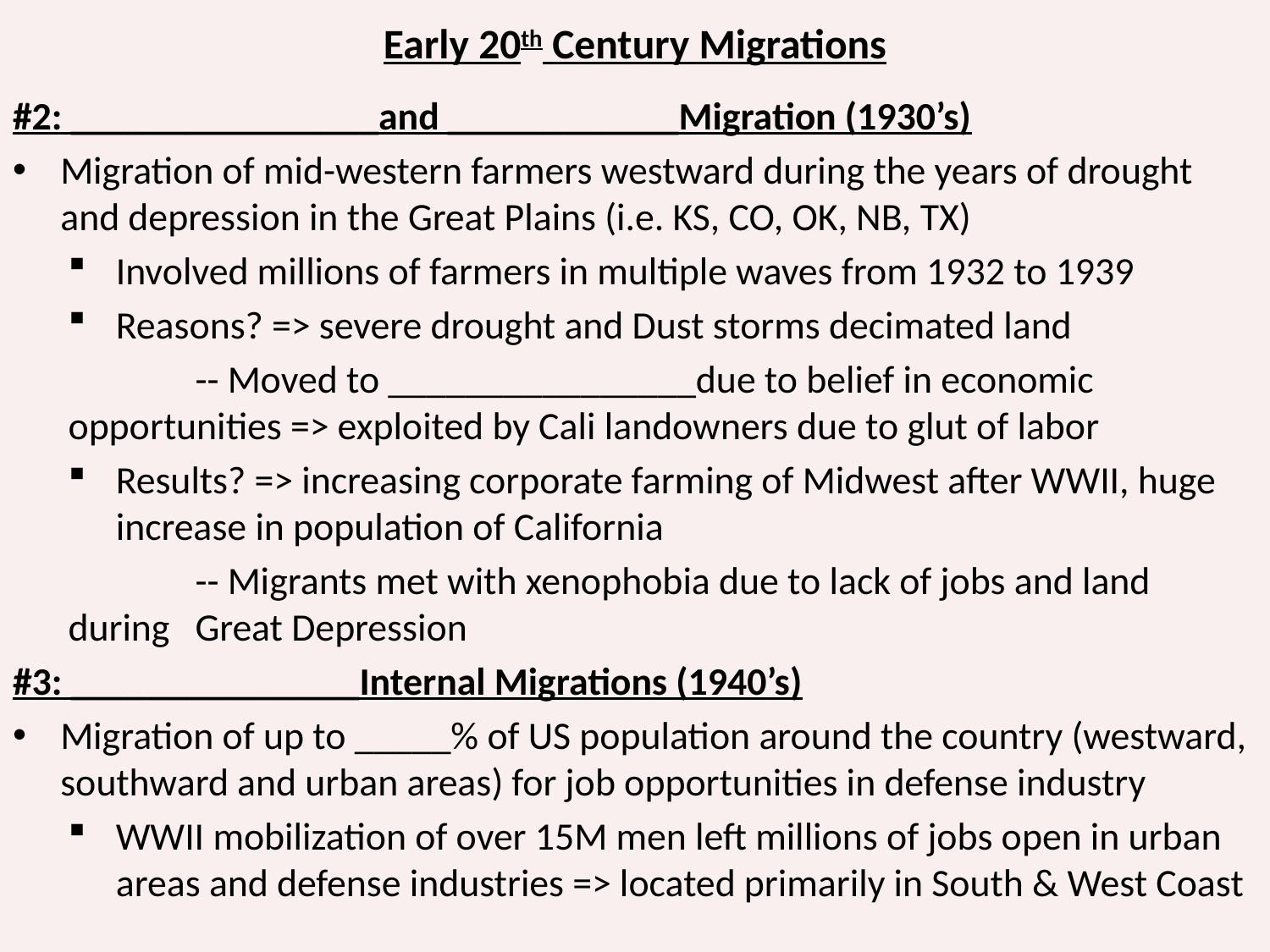

# Early 20th Century Migrations
#2: ________________and ____________Migration (1930’s)
Migration of mid-western farmers westward during the years of drought and depression in the Great Plains (i.e. KS, CO, OK, NB, TX)
Involved millions of farmers in multiple waves from 1932 to 1939
Reasons? => severe drought and Dust storms decimated land
	-- Moved to ________________due to belief in economic 	opportunities => exploited by Cali landowners due to glut of labor
Results? => increasing corporate farming of Midwest after WWII, huge increase in population of California
	-- Migrants met with xenophobia due to lack of jobs and land during 	Great Depression
#3: _______________Internal Migrations (1940’s)
Migration of up to _____% of US population around the country (westward, southward and urban areas) for job opportunities in defense industry
WWII mobilization of over 15M men left millions of jobs open in urban areas and defense industries => located primarily in South & West Coast